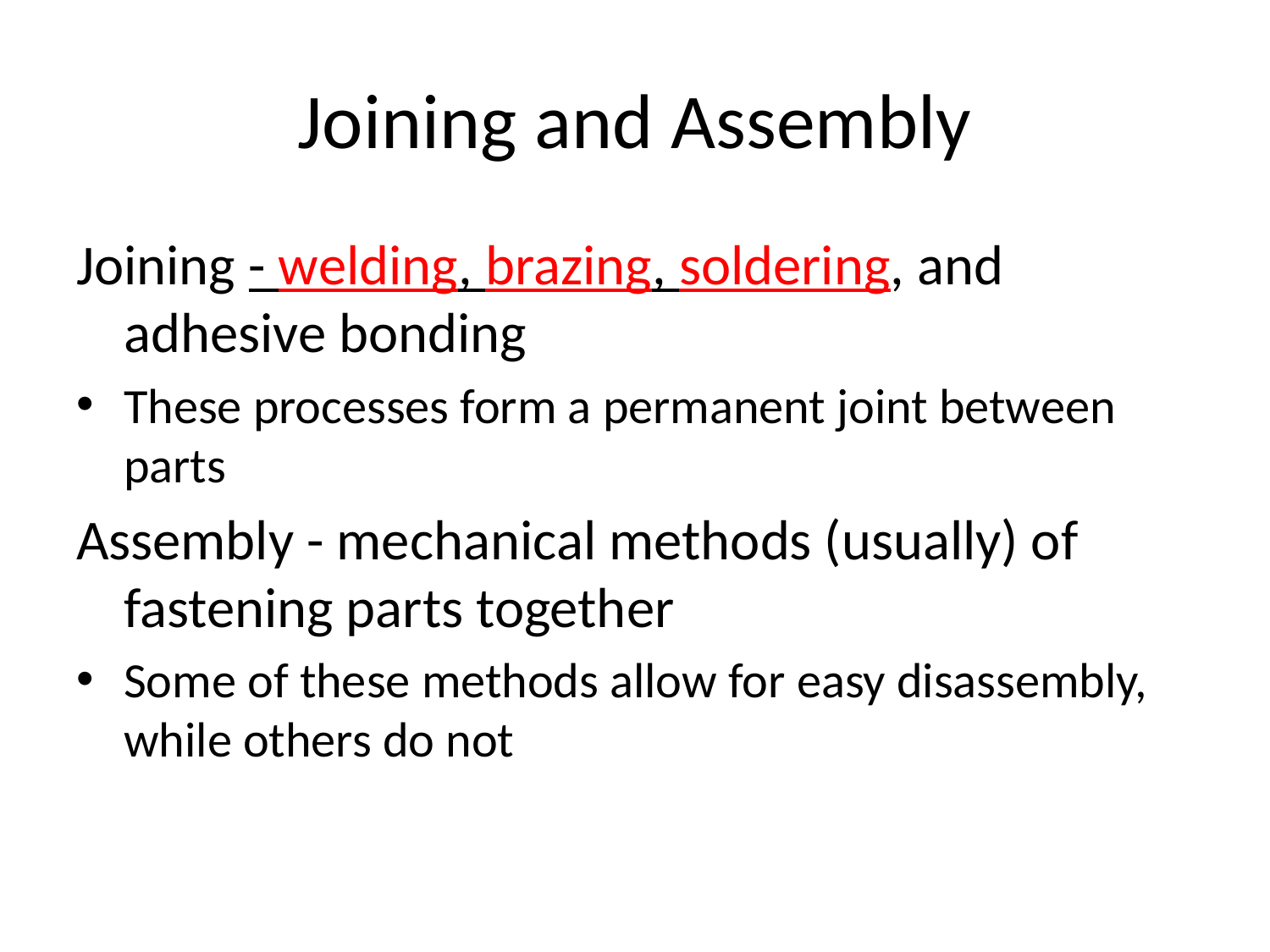

# Joining and Assembly
Joining - welding, brazing, soldering, and adhesive bonding
These processes form a permanent joint between parts
Assembly - mechanical methods (usually) of fastening parts together
Some of these methods allow for easy disassembly, while others do not